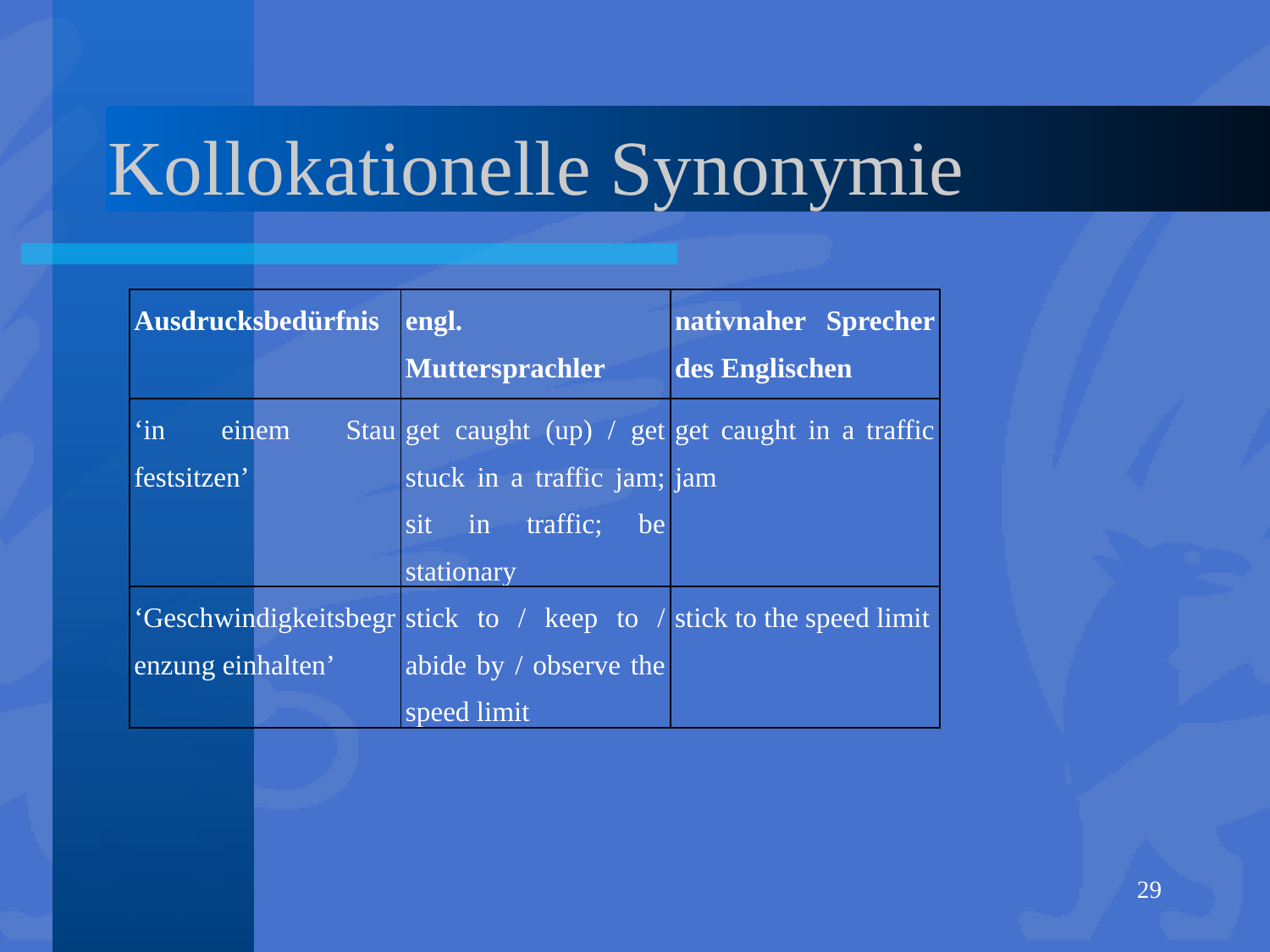

# Kollokationelle Synonymie
| Ausdrucksbedürfnis | engl. Muttersprachler | nativnaher Sprecher des Englischen |
| --- | --- | --- |
| ‘in einem Stau festsitzen’ | get caught (up) / get stuck in a traffic jam; sit in traffic; be stationary | get caught in a traffic jam |
| ‘Geschwindigkeitsbegrenzung einhalten’ | stick to / keep to / abide by / observe the speed limit | stick to the speed limit |
29